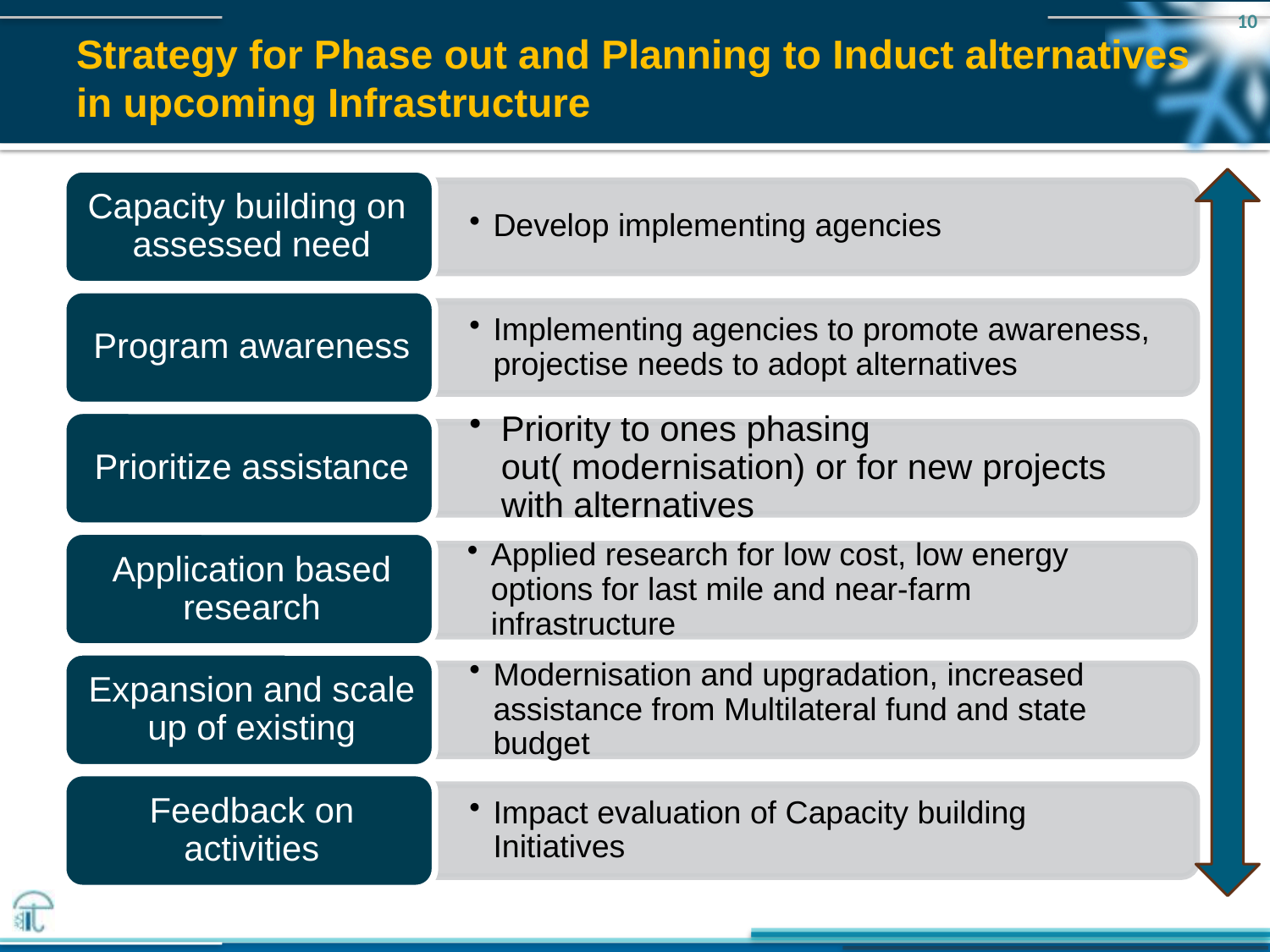

10
# Strategy for Phase out and Planning to Induct alternatives in upcoming Infrastructure
Develop implementing agencies
Capacity building on  assessed need
Implementing agencies to promote awareness, projectise needs to adopt alternatives
Program awareness
Priority to ones phasing out( modernisation) or for new projects with alternatives
Prioritize assistance
Applied research for low cost, low energy options for last mile and near-farm infrastructure
Application based research
Modernisation and upgradation, increased assistance from Multilateral fund and state budget
Expansion and scale up of existing
Impact evaluation of Capacity building Initiatives
Feedback on activities